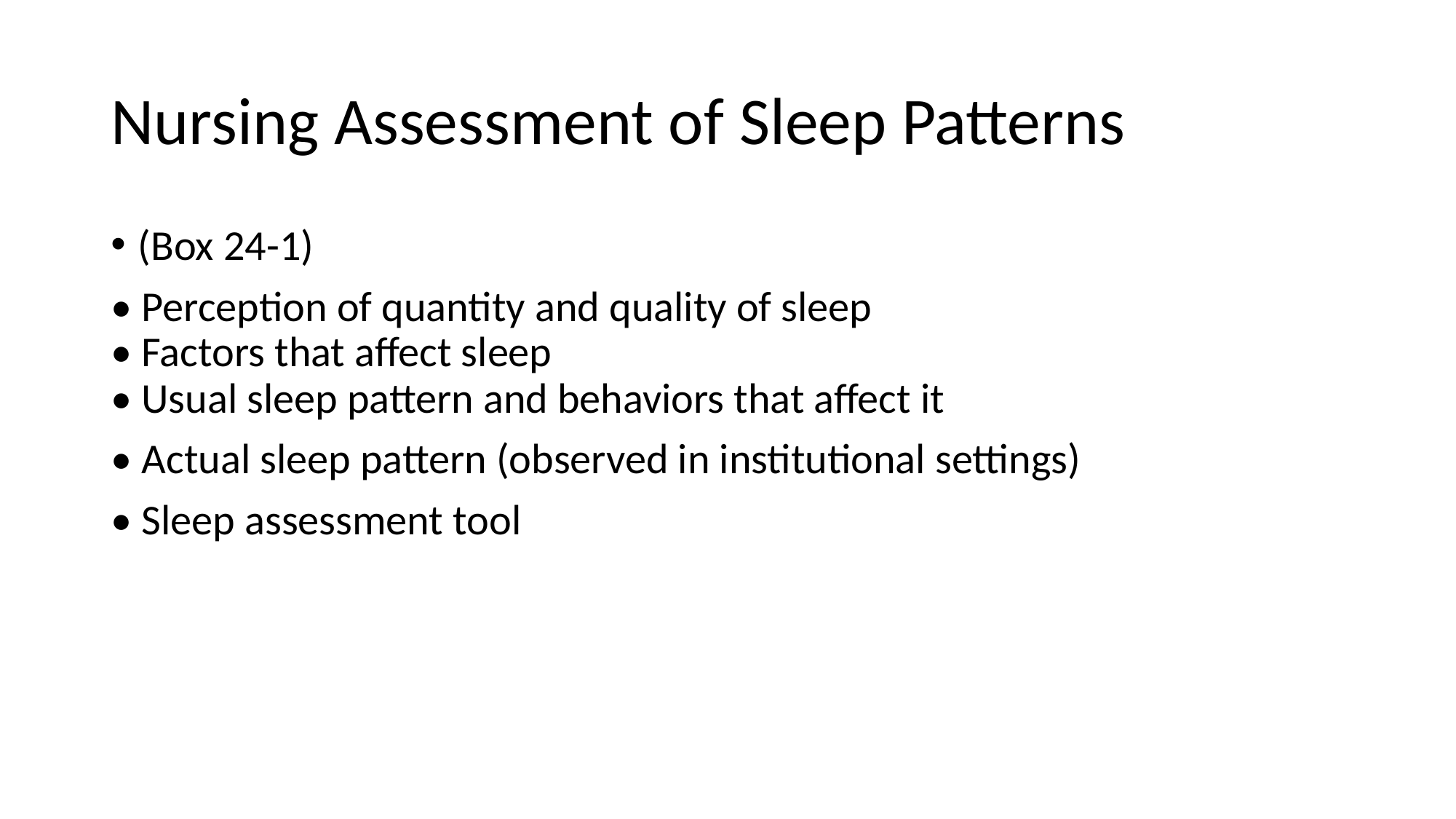

# Nursing Assessment of Sleep Patterns
(Box 24-1)
• Perception of quantity and quality of sleep
• Factors that affect sleep
• Usual sleep pattern and behaviors that affect it
• Actual sleep pattern (observed in institutional settings)
• Sleep assessment tool